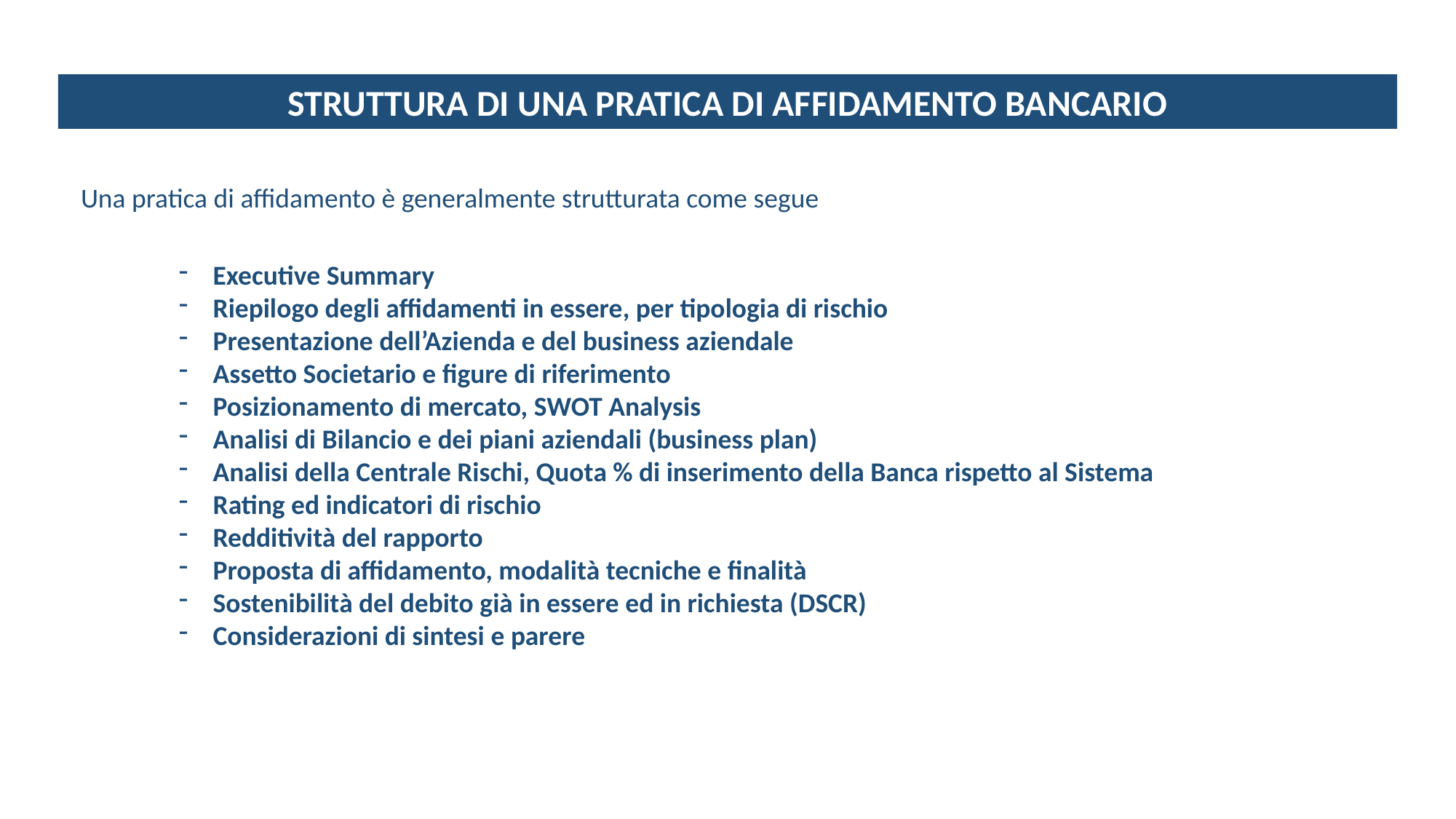

STRUTTURA DI UNA PRATICA DI AFFIDAMENTO BANCARIO
Una pratica di affidamento è generalmente strutturata come segue
Executive Summary
Riepilogo degli affidamenti in essere, per tipologia di rischio
Presentazione dell’Azienda e del business aziendale
Assetto Societario e figure di riferimento
Posizionamento di mercato, SWOT Analysis
Analisi di Bilancio e dei piani aziendali (business plan)
Analisi della Centrale Rischi, Quota % di inserimento della Banca rispetto al Sistema
Rating ed indicatori di rischio
Redditività del rapporto
Proposta di affidamento, modalità tecniche e finalità
Sostenibilità del debito già in essere ed in richiesta (DSCR)
Considerazioni di sintesi e parere